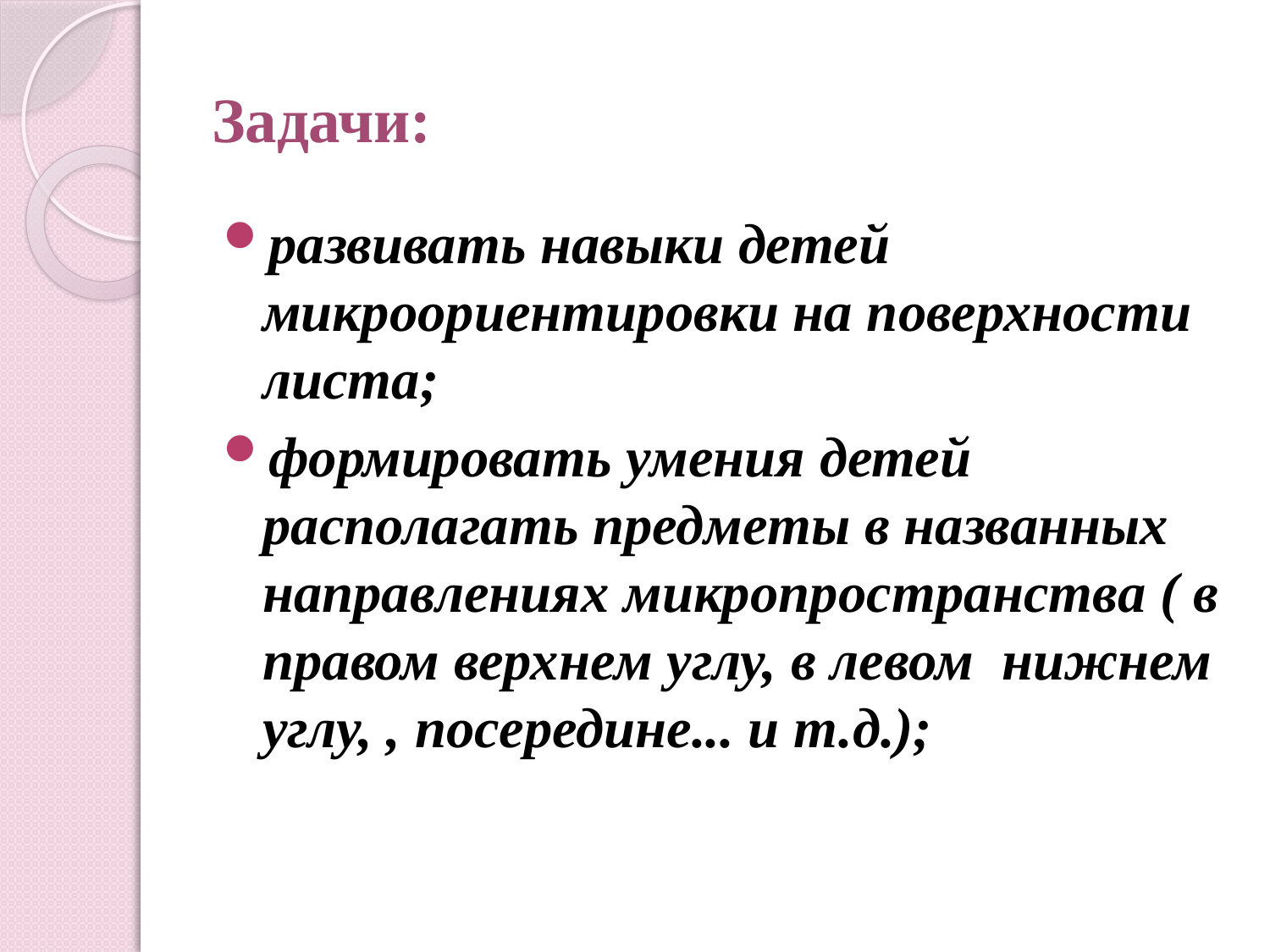

# Задачи:
развивать навыки детей микроориентировки на поверхности листа;
формировать умения детей располагать предметы в названных направлениях микропространства ( в правом верхнем углу, в левом  нижнем углу, , посередине... и т.д.);